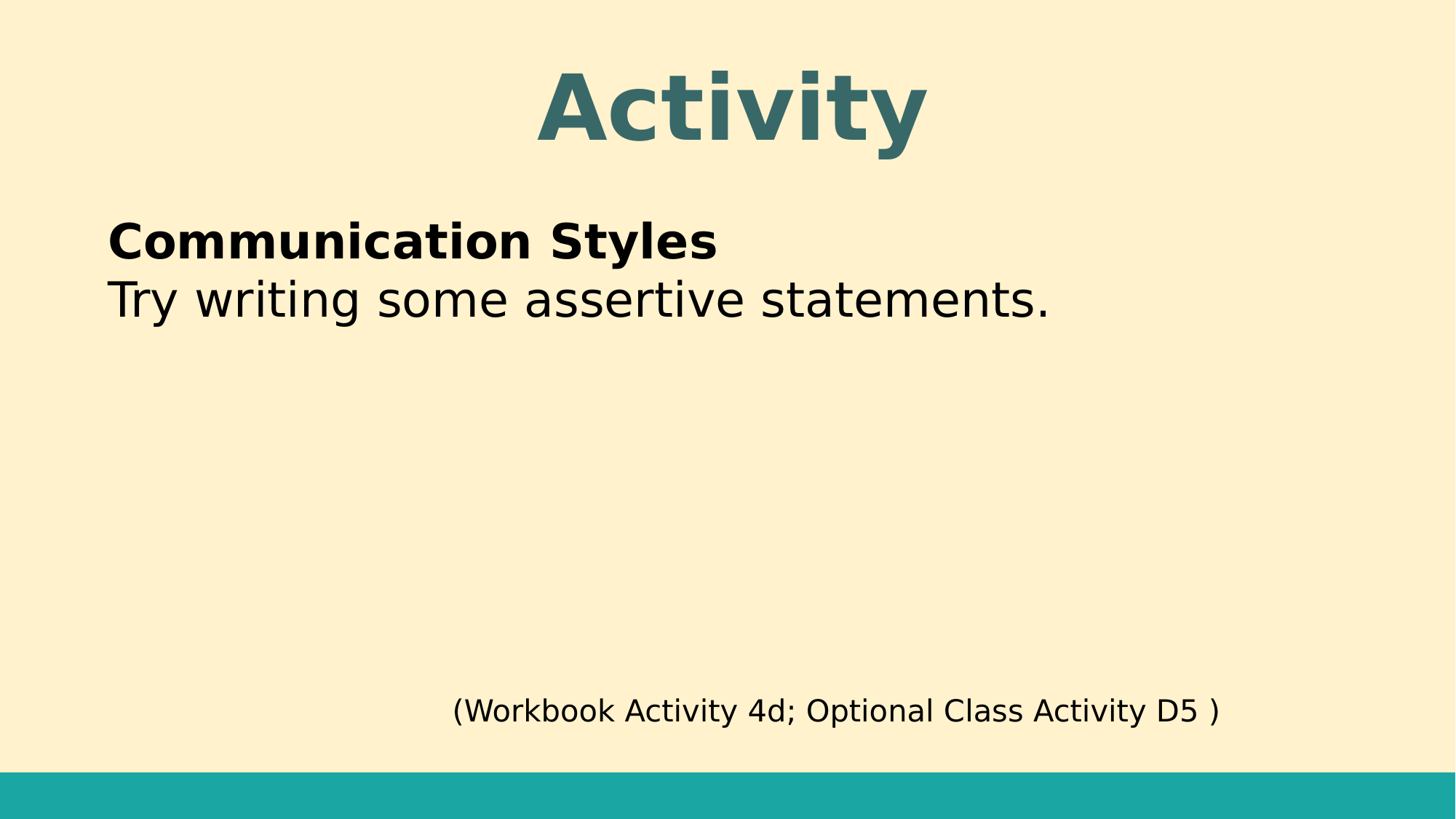

Activity
Communication Styles
Try writing some assertive statements.
(Workbook Activity 4d; Optional Class Activity D5 )